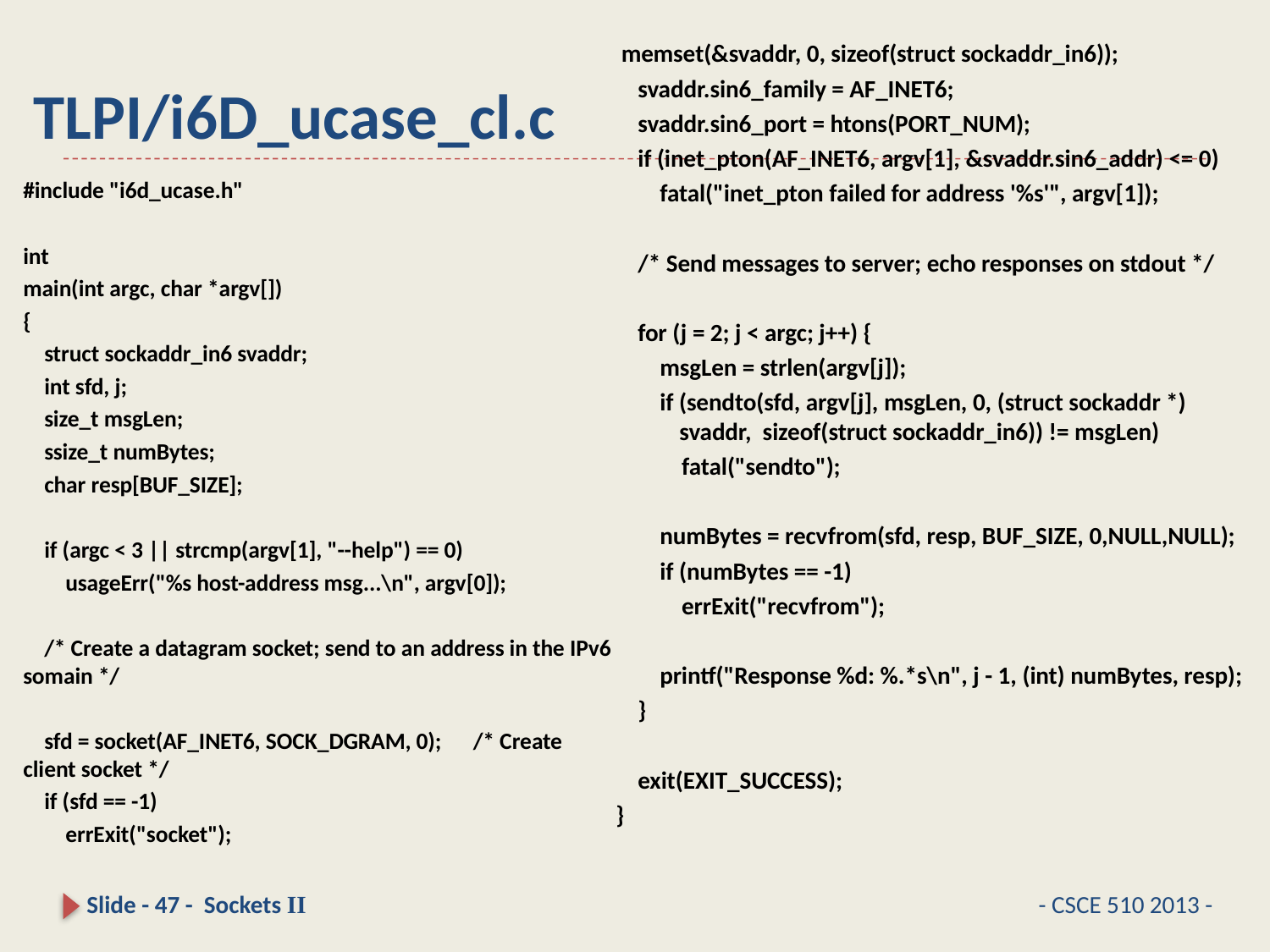

# TLPI/i6D_ucase_cl.c
 memset(&svaddr, 0, sizeof(struct sockaddr_in6));
    svaddr.sin6_family = AF_INET6;
    svaddr.sin6_port = htons(PORT_NUM);
    if (inet_pton(AF_INET6, argv[1], &svaddr.sin6_addr) <= 0)
        fatal("inet_pton failed for address '%s'", argv[1]);

    /* Send messages to server; echo responses on stdout */

    for (j = 2; j < argc; j++) {
        msgLen = strlen(argv[j]);
        if (sendto(sfd, argv[j], msgLen, 0, (struct sockaddr *)         	svaddr,  sizeof(struct sockaddr_in6)) != msgLen)
            fatal("sendto");

        numBytes = recvfrom(sfd, resp, BUF_SIZE, 0,NULL,NULL);
        if (numBytes == -1)
            errExit("recvfrom");

        printf("Response %d: %.*s\n", j - 1, (int) numBytes, resp);
    }

    exit(EXIT_SUCCESS);
}
#include "i6d_ucase.h"

int
main(int argc, char *argv[])
{
    struct sockaddr_in6 svaddr;
    int sfd, j;
    size_t msgLen;
    ssize_t numBytes;
    char resp[BUF_SIZE];

    if (argc < 3 || strcmp(argv[1], "--help") == 0)
        usageErr("%s host-address msg...\n", argv[0]);

    /* Create a datagram socket; send to an address in the IPv6 somain */

    sfd = socket(AF_INET6, SOCK_DGRAM, 0);      /* Create client socket */
    if (sfd == -1)
        errExit("socket");

Slide - 47 -  Sockets II

- CSCE 510 2013 -